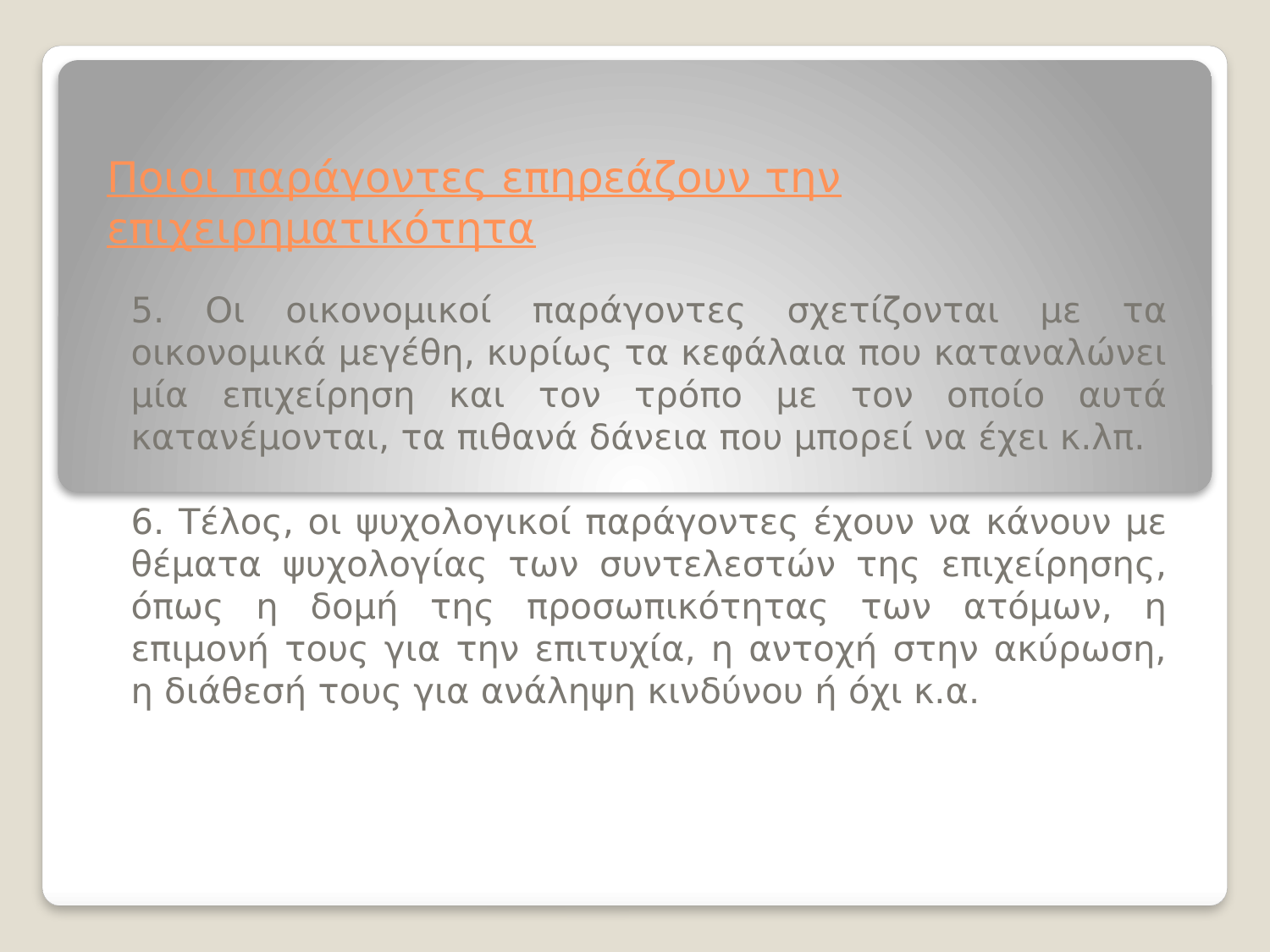

# Ποιοι παράγοντες επηρεάζουν την επιχειρηματικότητα
5. Οι οικονομικοί παράγοντες σχετίζονται με τα οικονομικά μεγέθη, κυρίως τα κεφάλαια που καταναλώνει μία επιχείρηση και τον τρόπο με τον οποίο αυτά κατανέμονται, τα πιθανά δάνεια που μπορεί να έχει κ.λπ.

6. Τέλος, οι ψυχολογικοί παράγοντες έχουν να κάνουν με θέματα ψυχολογίας των συντελεστών της επιχείρησης, όπως η δομή της προσωπικότητας των ατόμων, η επιμονή τους για την επιτυχία, η αντοχή στην ακύρωση, η διάθεσή τους για ανάληψη κινδύνου ή όχι κ.α.